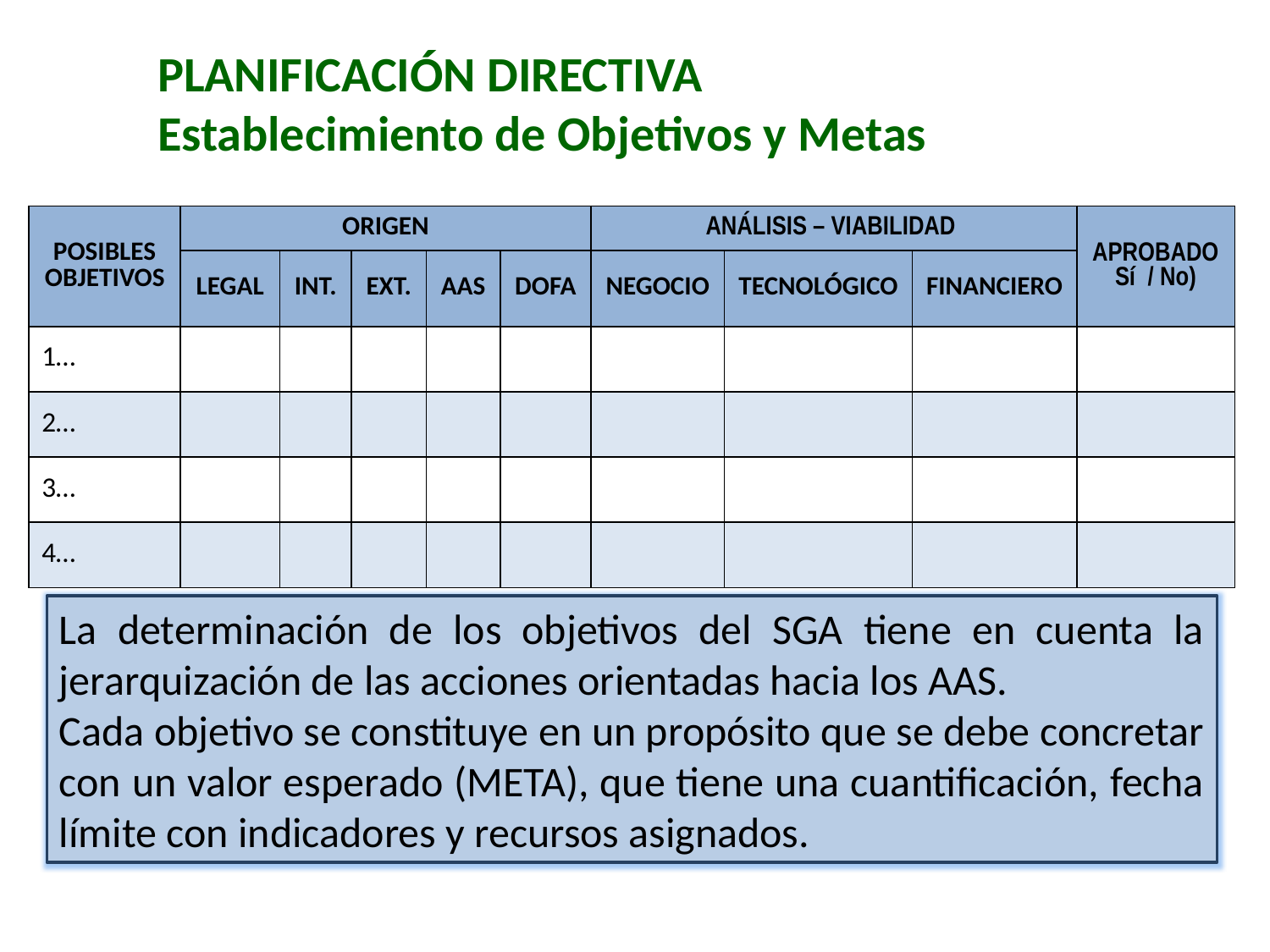

PLANIFICACIÓN DIRECTIVA
Establecimiento de Objetivos y Metas
| POSIBLES OBJETIVOS | ORIGEN |  |  |  |  | ANÁLISIS – VIABILIDAD |  |  | APROBADO Sí / No) |
| --- | --- | --- | --- | --- | --- | --- | --- | --- | --- |
|  | LEGAL | INT. | EXT. | AAS | DOFA | NEGOCIO | TECNOLÓGICO | FINANCIERO |  |
| 1… |  |  |  |  |  |  |  |  |  |
| 2… |  |  |  |  |  |  |  |  |  |
| 3… |  |  |  |  |  |  |  |  |  |
| 4… |  |  |  |  |  |  |  |  |  |
La determinación de los objetivos del SGA tiene en cuenta la jerarquización de las acciones orientadas hacia los AAS.
Cada objetivo se constituye en un propósito que se debe concretar con un valor esperado (META), que tiene una cuantificación, fecha límite con indicadores y recursos asignados.